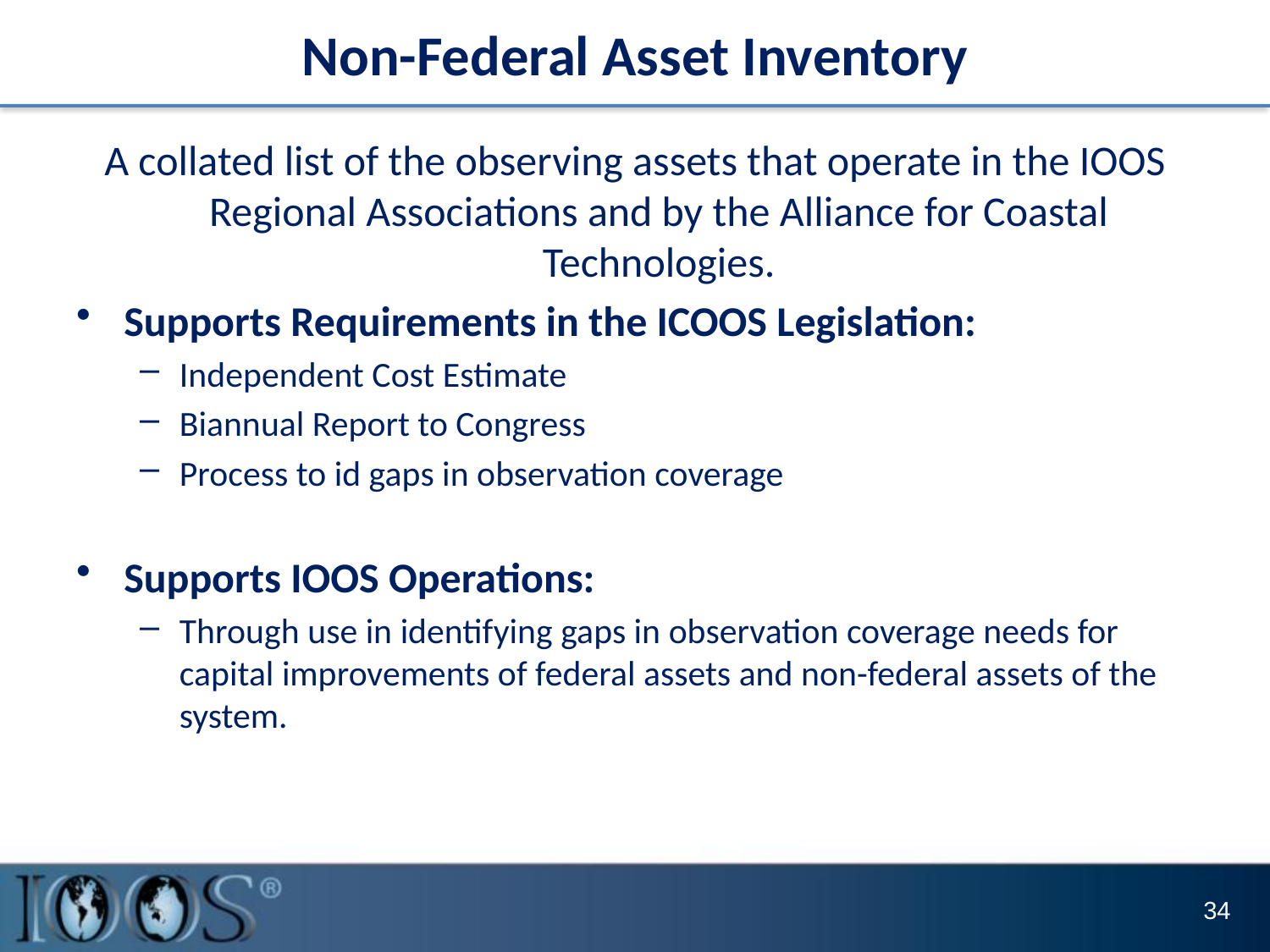

# Non-Federal Asset Inventory
A collated list of the observing assets that operate in the IOOS Regional Associations and by the Alliance for Coastal Technologies.
Supports Requirements in the ICOOS Legislation:
Independent Cost Estimate
Biannual Report to Congress
Process to id gaps in observation coverage

Supports IOOS Operations:
Through use in identifying gaps in observation coverage needs for capital improvements of federal assets and non-federal assets of the system.

34